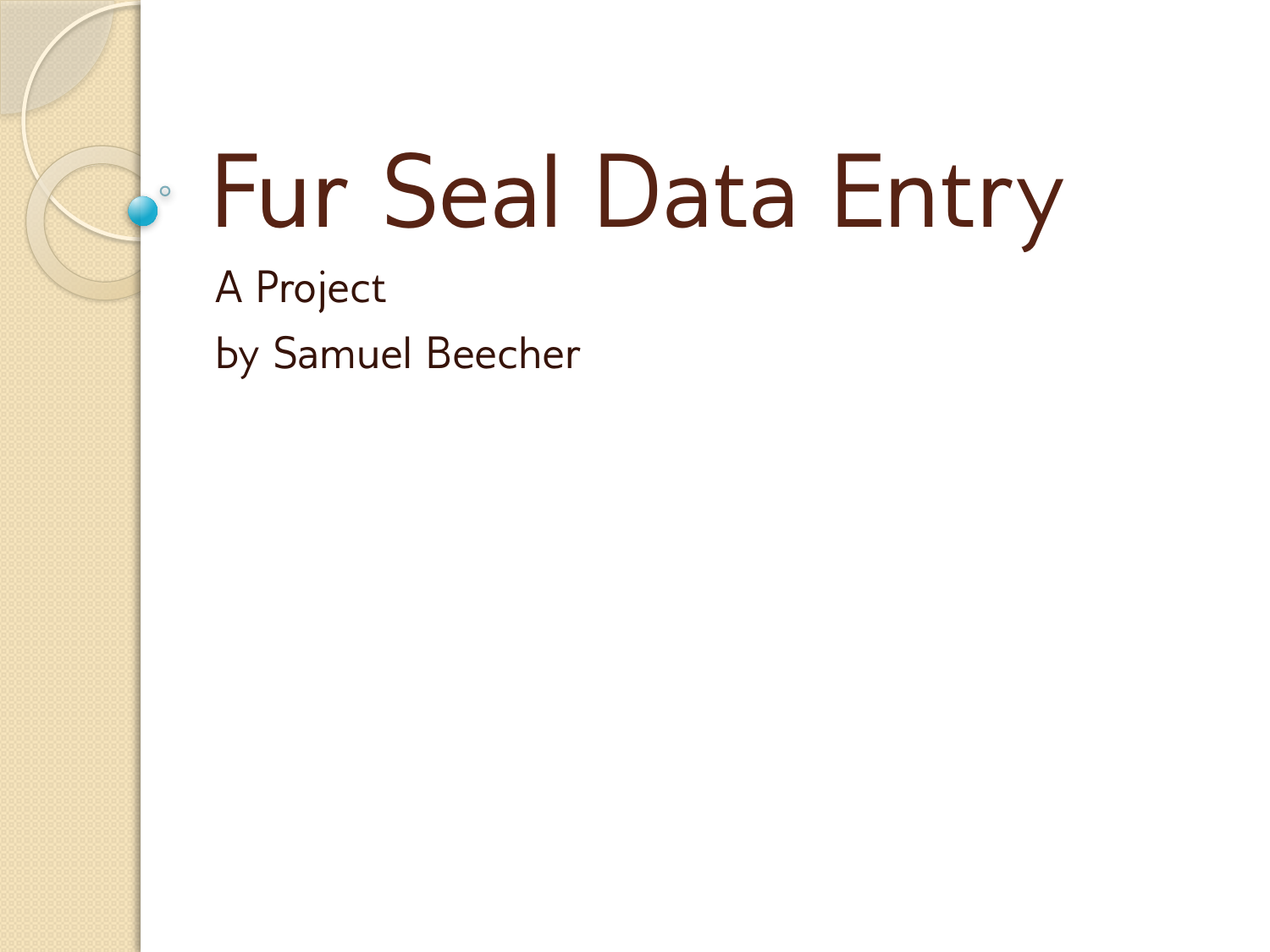

# Fur Seal Data Entry
A Project
by Samuel Beecher